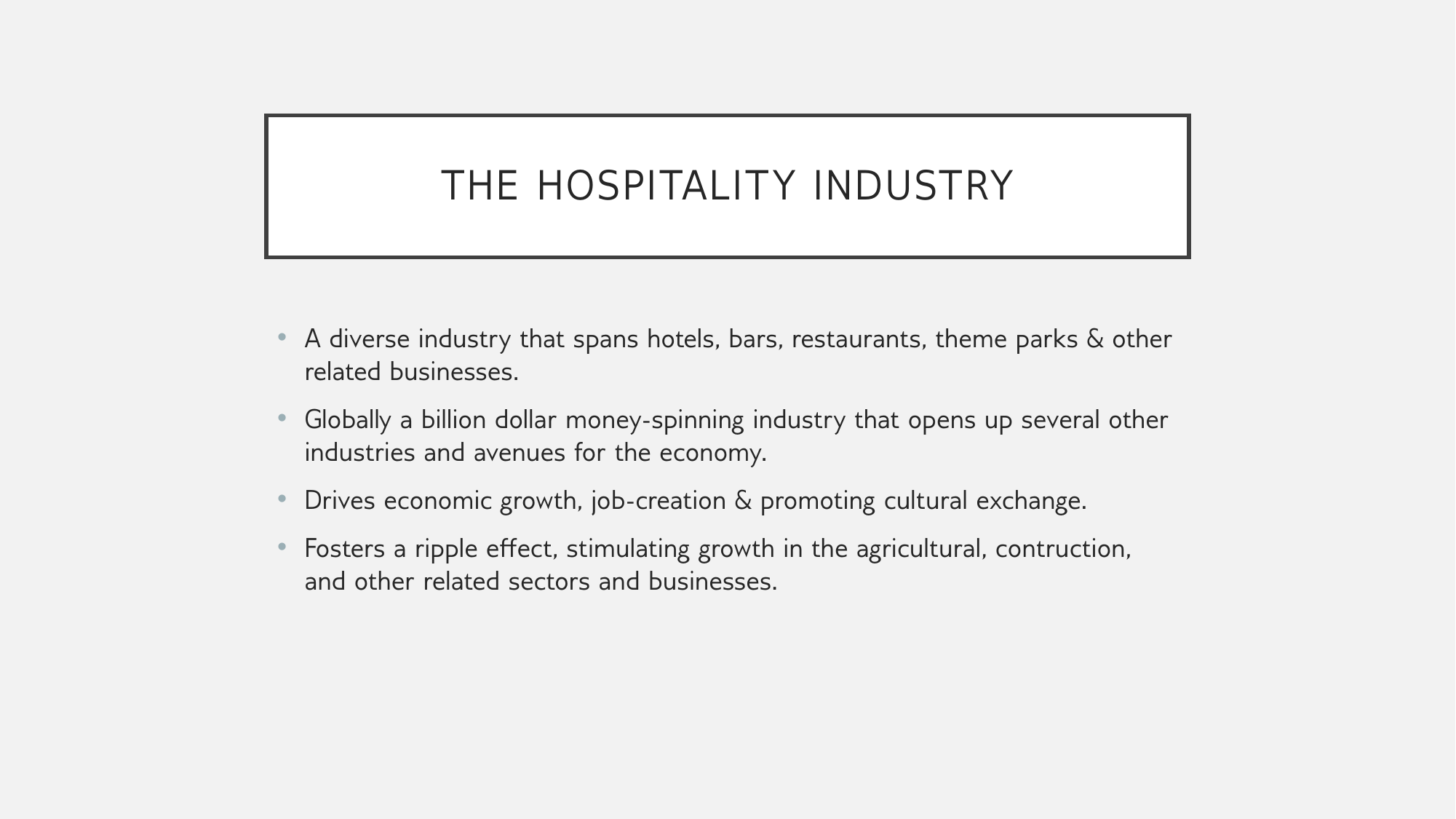

# the hospitality industry
A diverse industry that spans hotels, bars, restaurants, theme parks & other related businesses.
Globally a billion dollar money-spinning industry that opens up several other industries and avenues for the economy.
Drives economic growth, job-creation & promoting cultural exchange.
Fosters a ripple effect, stimulating growth in the agricultural, contruction, and other related sectors and businesses.